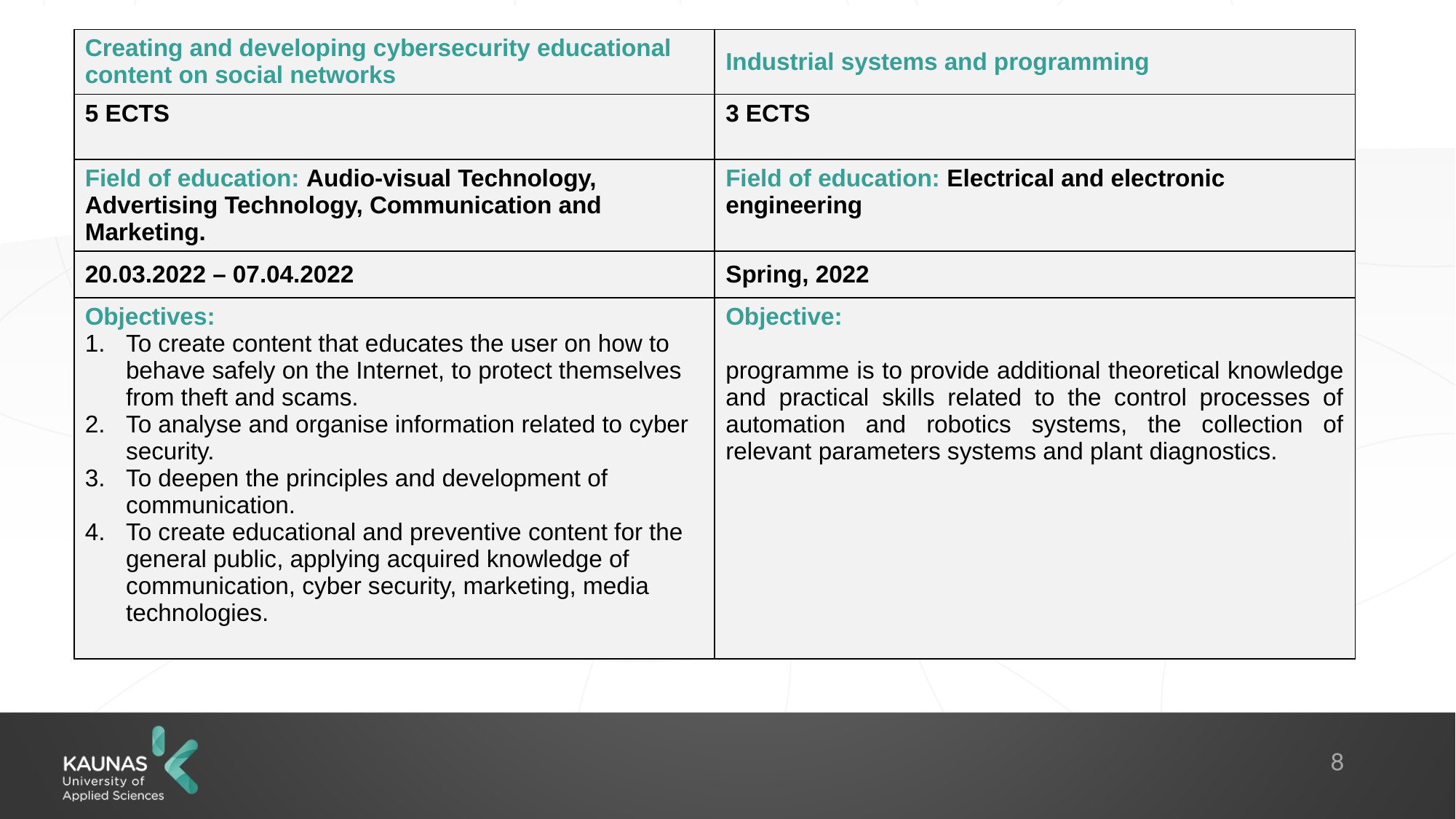

| Creating and developing cybersecurity educational content on social networks | Industrial systems and programming |
| --- | --- |
| 5 ECTS | 3 ECTS |
| Field of education: Audio-visual Technology, Advertising Technology, Communication and Marketing. | Field of education: Electrical and electronic engineering |
| 20.03.2022 – 07.04.2022 | Spring, 2022 |
| Objectives: To create content that educates the user on how to behave safely on the Internet, to protect themselves from theft and scams. To analyse and organise information related to cyber security. To deepen the principles and development of communication. To create educational and preventive content for the general public, applying acquired knowledge of communication, cyber security, marketing, media technologies. | Objective: programme is to provide additional theoretical knowledge and practical skills related to the control processes of automation and robotics systems, the collection of relevant parameters systems and plant diagnostics. |
8